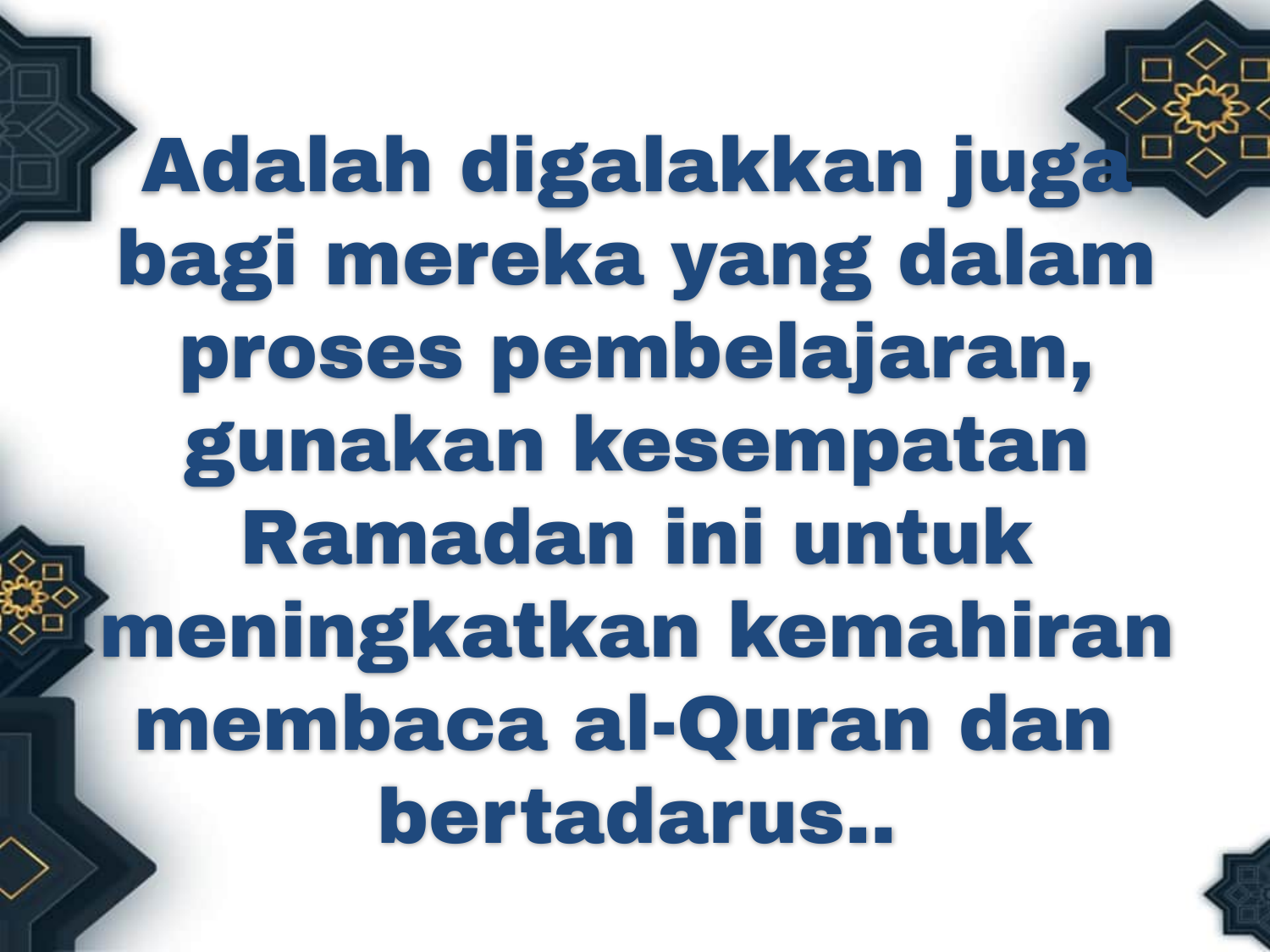

Adalah digalakkan juga bagi mereka yang dalam proses pembelajaran, gunakan kesempatan Ramadan ini untuk meningkatkan kemahiran membaca al-Quran dan  bertadarus..